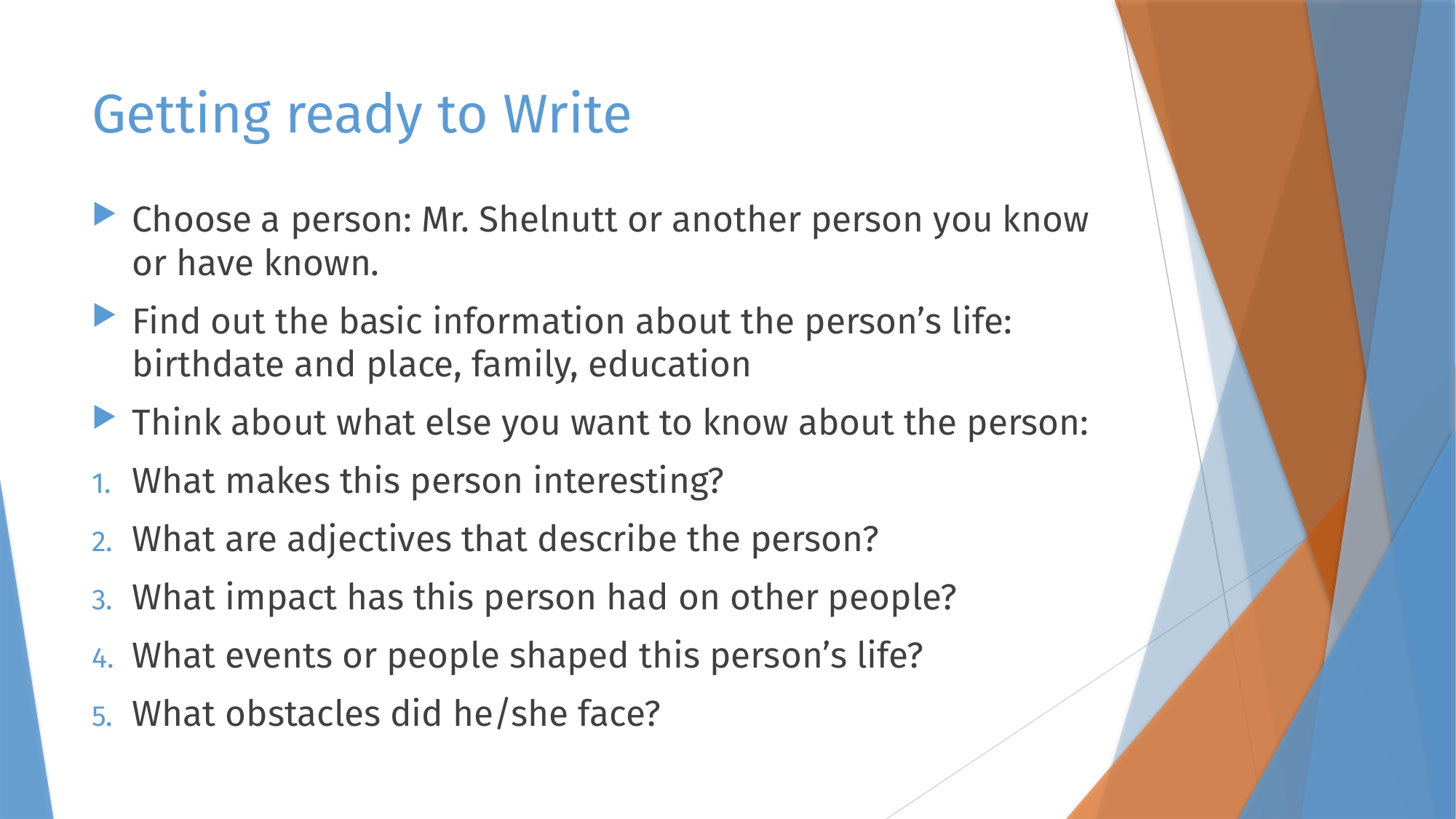

# Getting ready to Write
Choose a person: Mr. Shelnutt or another person you know or have known.
Find out the basic information about the person’s life: birthdate and place, family, education
Think about what else you want to know about the person:
What makes this person interesting?
What are adjectives that describe the person?
What impact has this person had on other people?
What events or people shaped this person’s life?
What obstacles did he/she face?